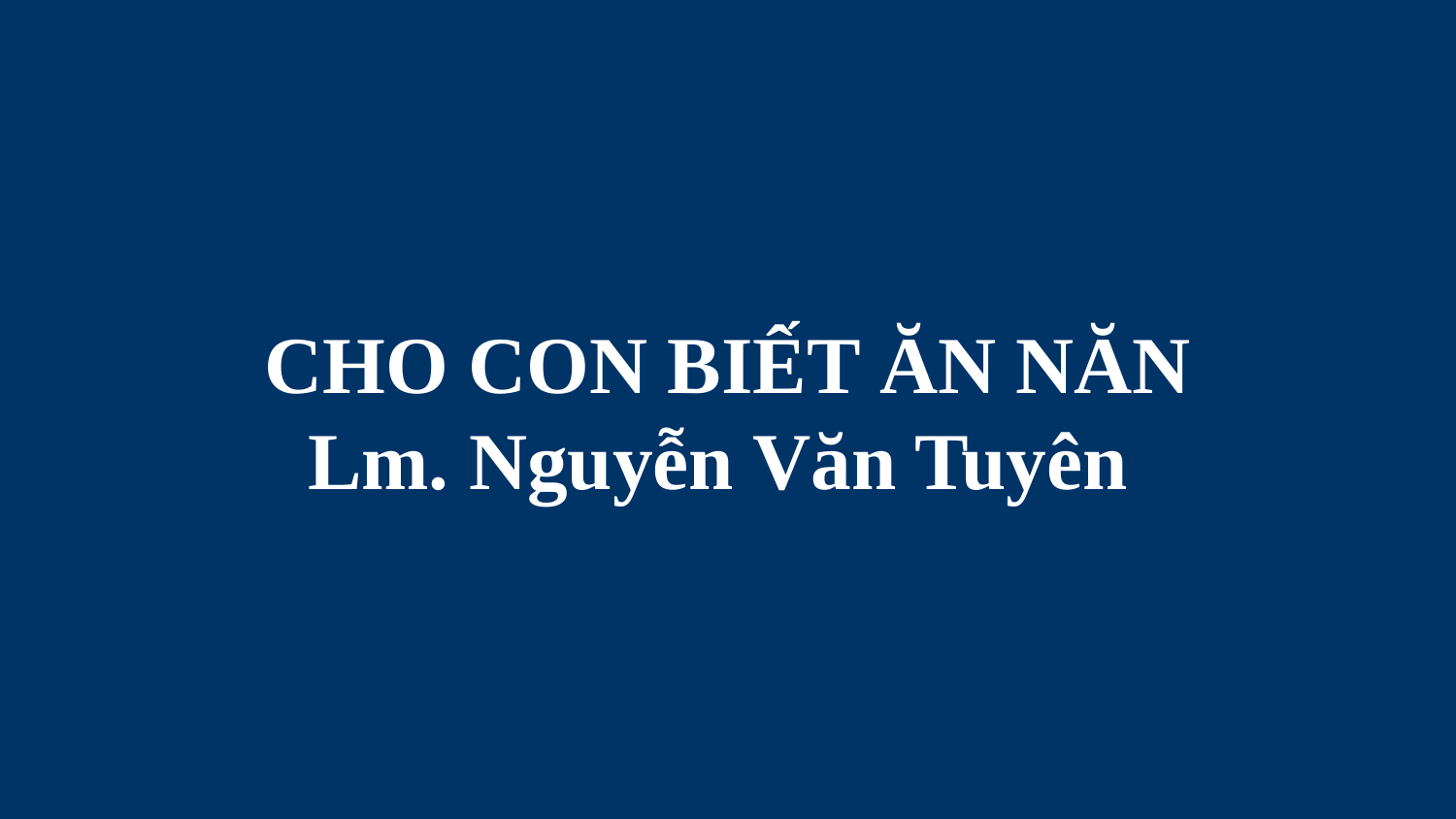

# CHO CON BIẾT ĂN NĂN Lm. Nguyễn Văn Tuyên